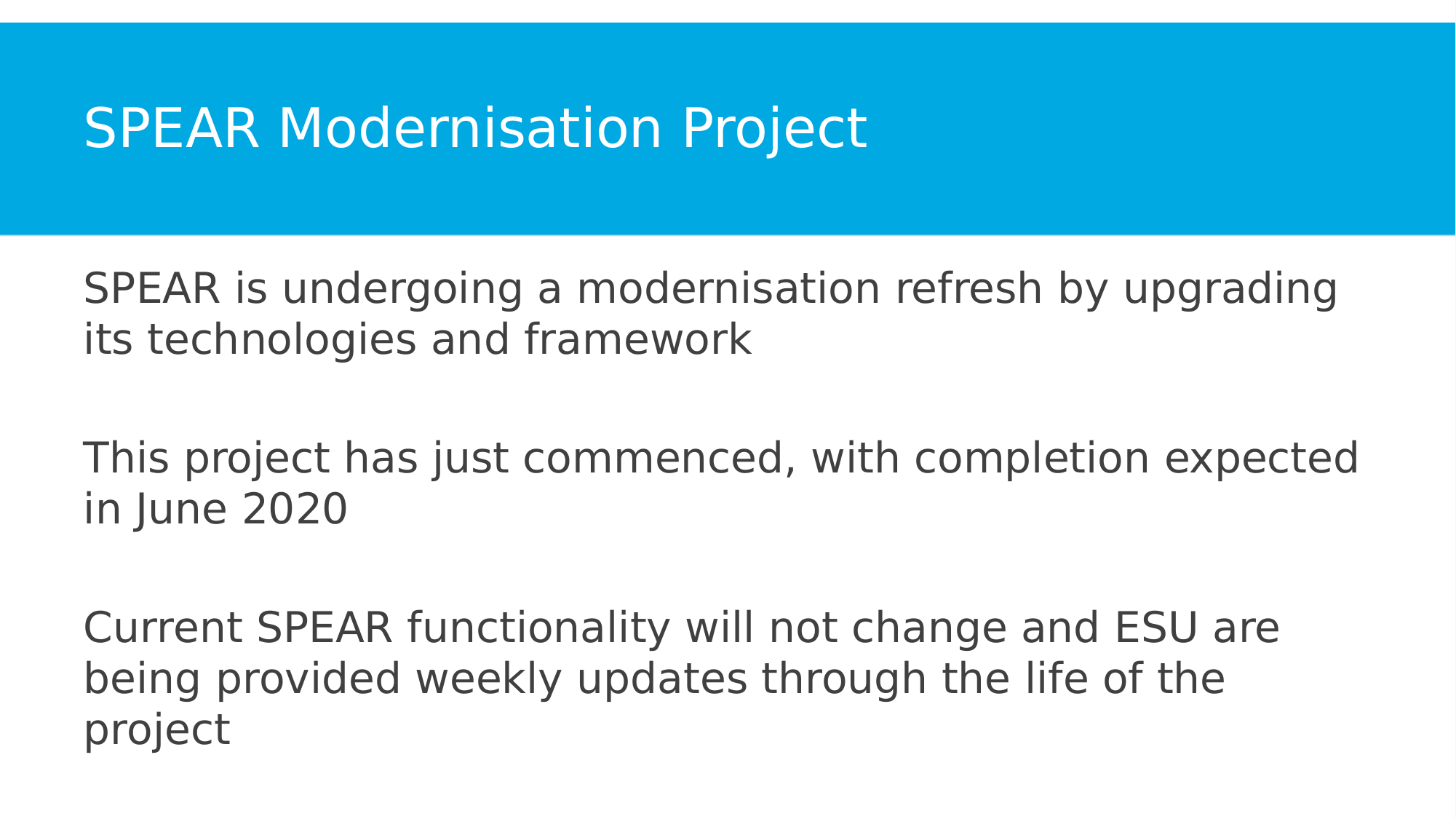

# SPEAR Modernisation Project
SPEAR is undergoing a modernisation refresh by upgrading its technologies and framework

This project has just commenced, with completion expected in June 2020

Current SPEAR functionality will not change and ESU are being provided weekly updates through the life of the project